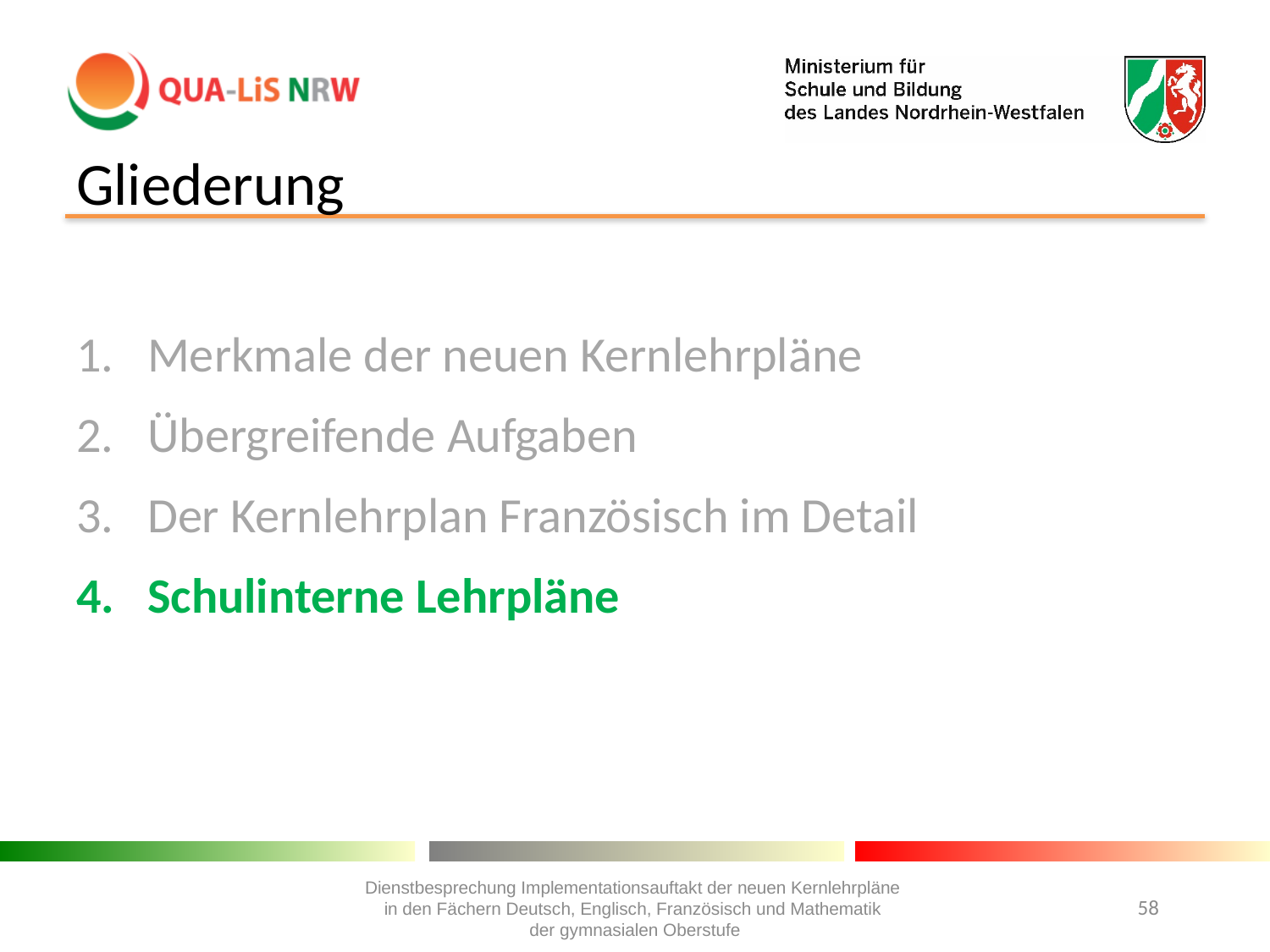

# Gliederung

Merkmale der neuen Kernlehrpläne
Übergreifende Aufgaben
Der Kernlehrplan Französisch im Detail
Schulinterne Lehrpläne

Dienstbesprechung Implementationsauftakt der neuen Kernlehrpläne
in den Fächern Deutsch, Englisch, Französisch und Mathematik
der gymnasialen Oberstufe
58